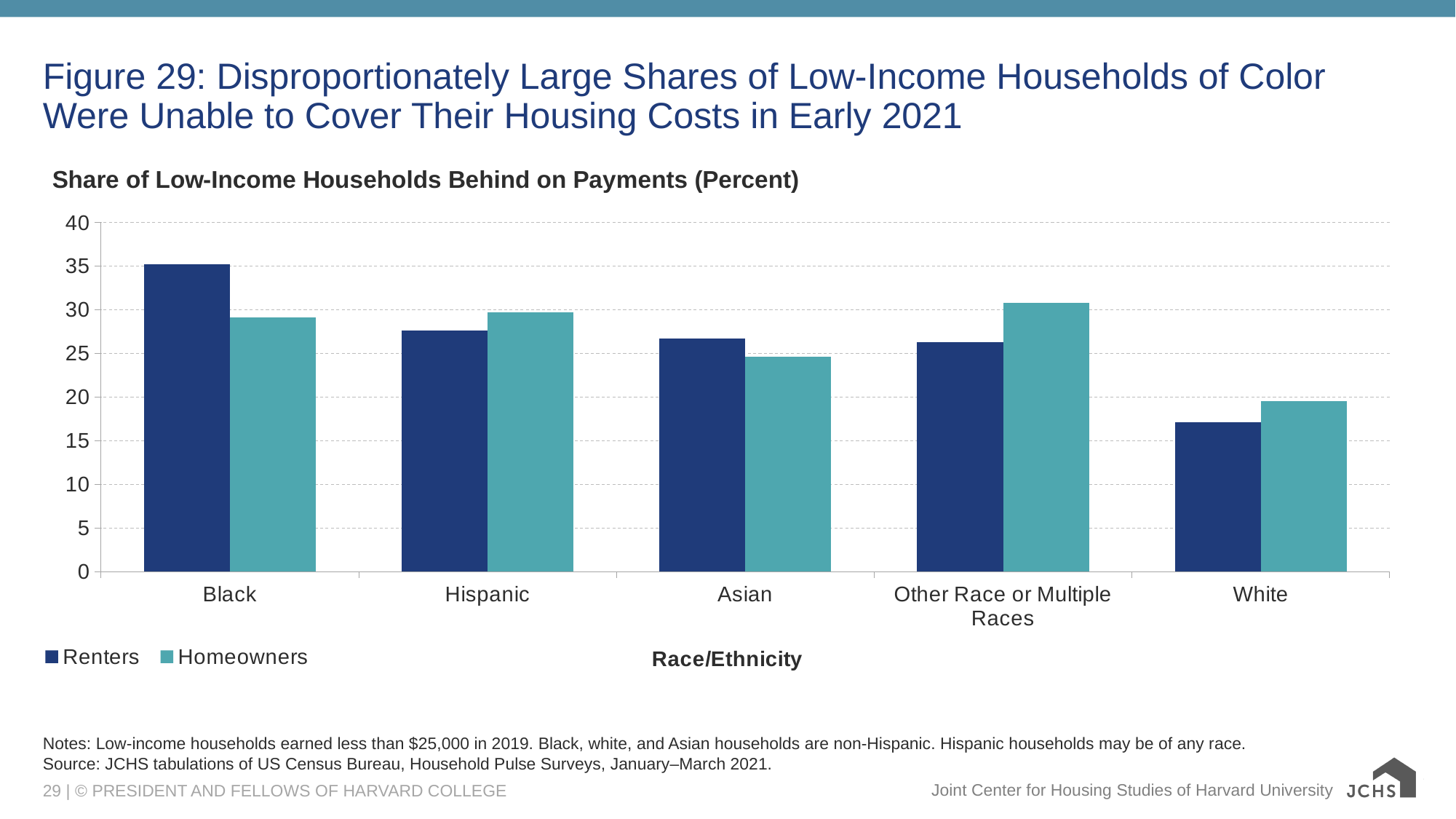

# Figure 29: Disproportionately Large Shares of Low-Income Households of Color Were Unable to Cover Their Housing Costs in Early 2021

### Chart: Share of Low-Income Households Behind on Payments (Percent)

| Category | Renters | Homeowners |
|---|---|---|
| Black | 35.2 | 29.1 |
| Hispanic | 27.6 | 29.7 |
| Asian | 26.7 | 24.6 |
| Other Race or Multiple Races | 26.3 | 30.8 |
| White | 17.1 | 19.5 |
Notes: Low-income households earned less than $25,000 in 2019. Black, white, and Asian households are non-Hispanic. Hispanic households may be of any race.
Source: JCHS tabulations of US Census Bureau, Household Pulse Surveys, January–March 2021.